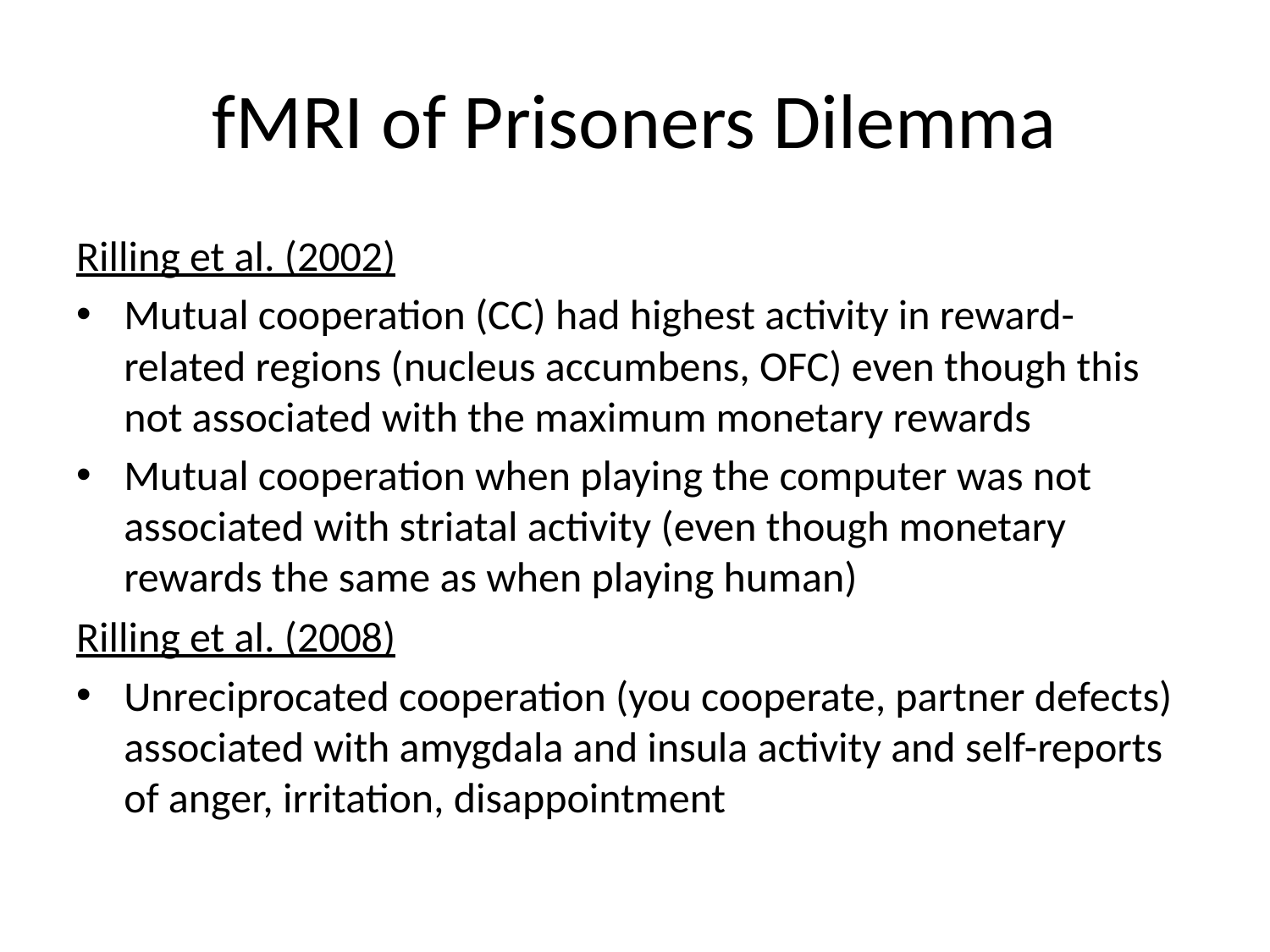

# fMRI of Prisoners Dilemma
Rilling et al. (2002)
Mutual cooperation (CC) had highest activity in reward-related regions (nucleus accumbens, OFC) even though this not associated with the maximum monetary rewards
Mutual cooperation when playing the computer was not associated with striatal activity (even though monetary rewards the same as when playing human)
Rilling et al. (2008)
Unreciprocated cooperation (you cooperate, partner defects) associated with amygdala and insula activity and self-reports of anger, irritation, disappointment